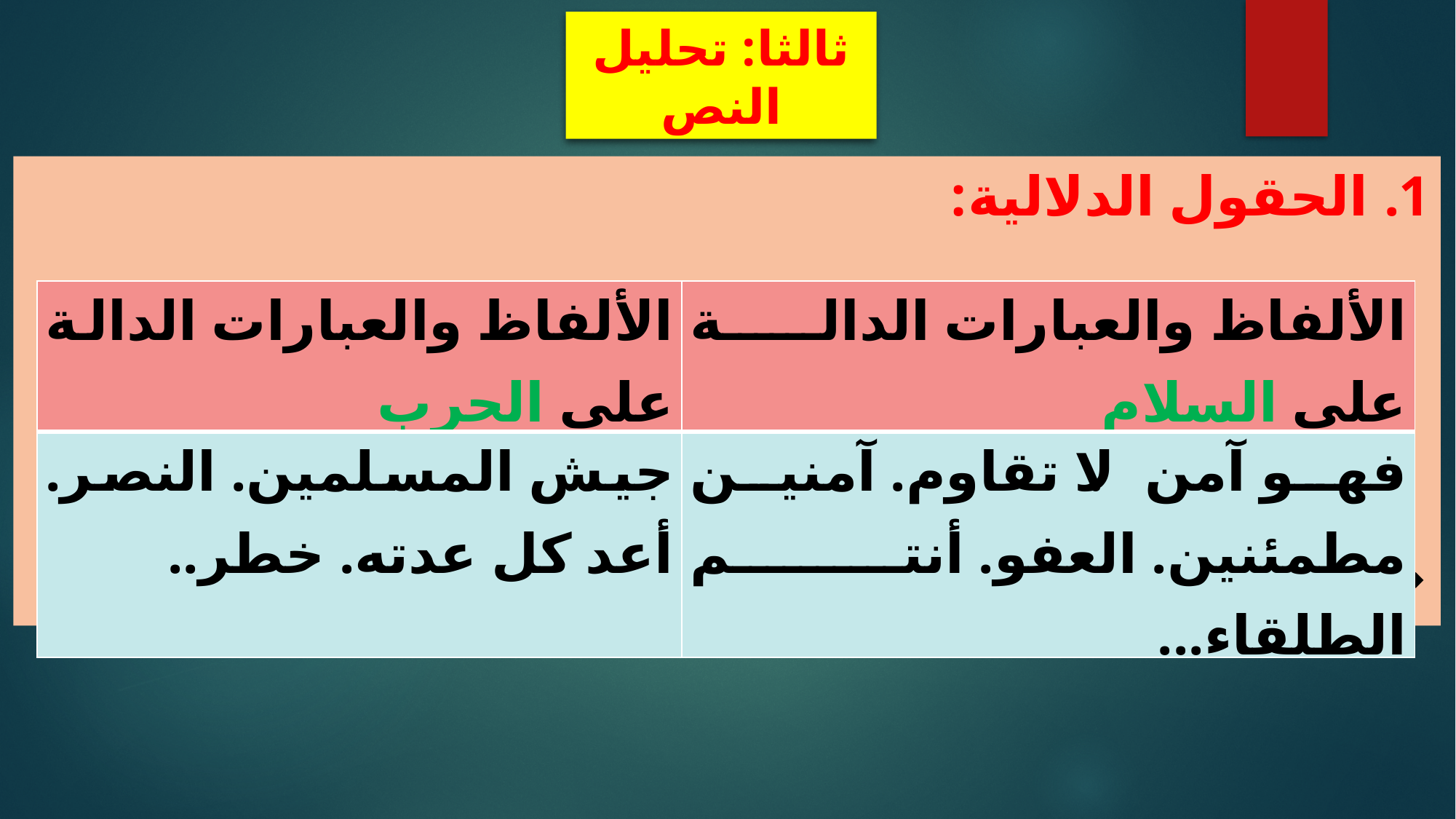

ثالثا: تحليل النص
الحقول الدلالية:

العلاقة بينهما: علاقة تضاد..
| الألفاظ والعبارات الدالة على الحرب | الألفاظ والعبارات الدالة على السلام |
| --- | --- |
| جيش المسلمين. النصر. أعد كل عدته. خطر.. | فهو آمن. لا تقاوم. آمنين مطمئنين. العفو. أنتم الطلقاء... |